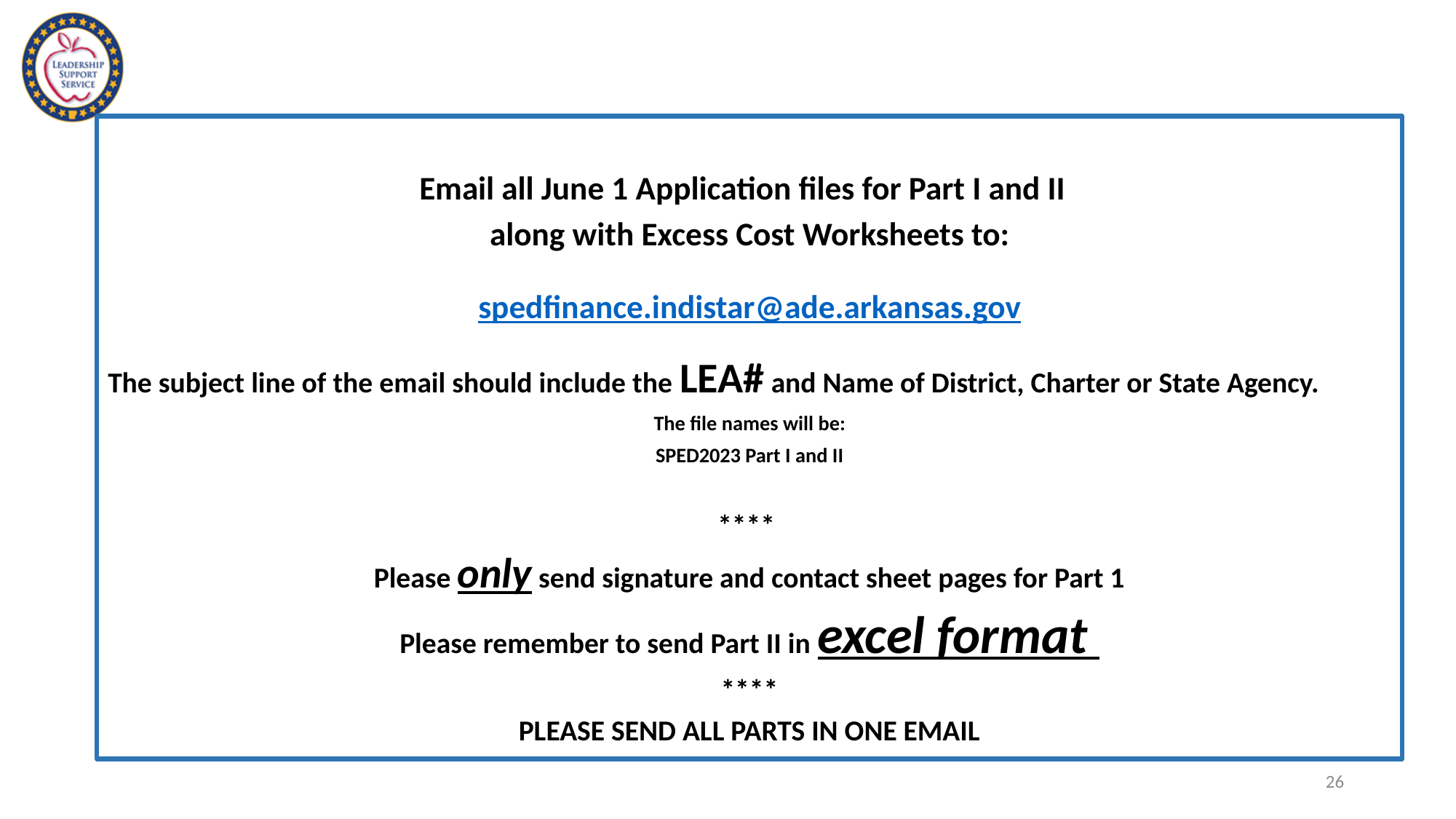

Email all June 1 Application files for Part I and II
along with Excess Cost Worksheets to:

spedfinance.indistar@ade.arkansas.gov

The subject line of the email should include the LEA# and Name of District, Charter or State Agency.
The file names will be:
 SPED2023 Part I and II

****
Please only send signature and contact sheet pages for Part 1
Please remember to send Part II in excel format
****
PLEASE SEND ALL PARTS IN ONE EMAIL

26